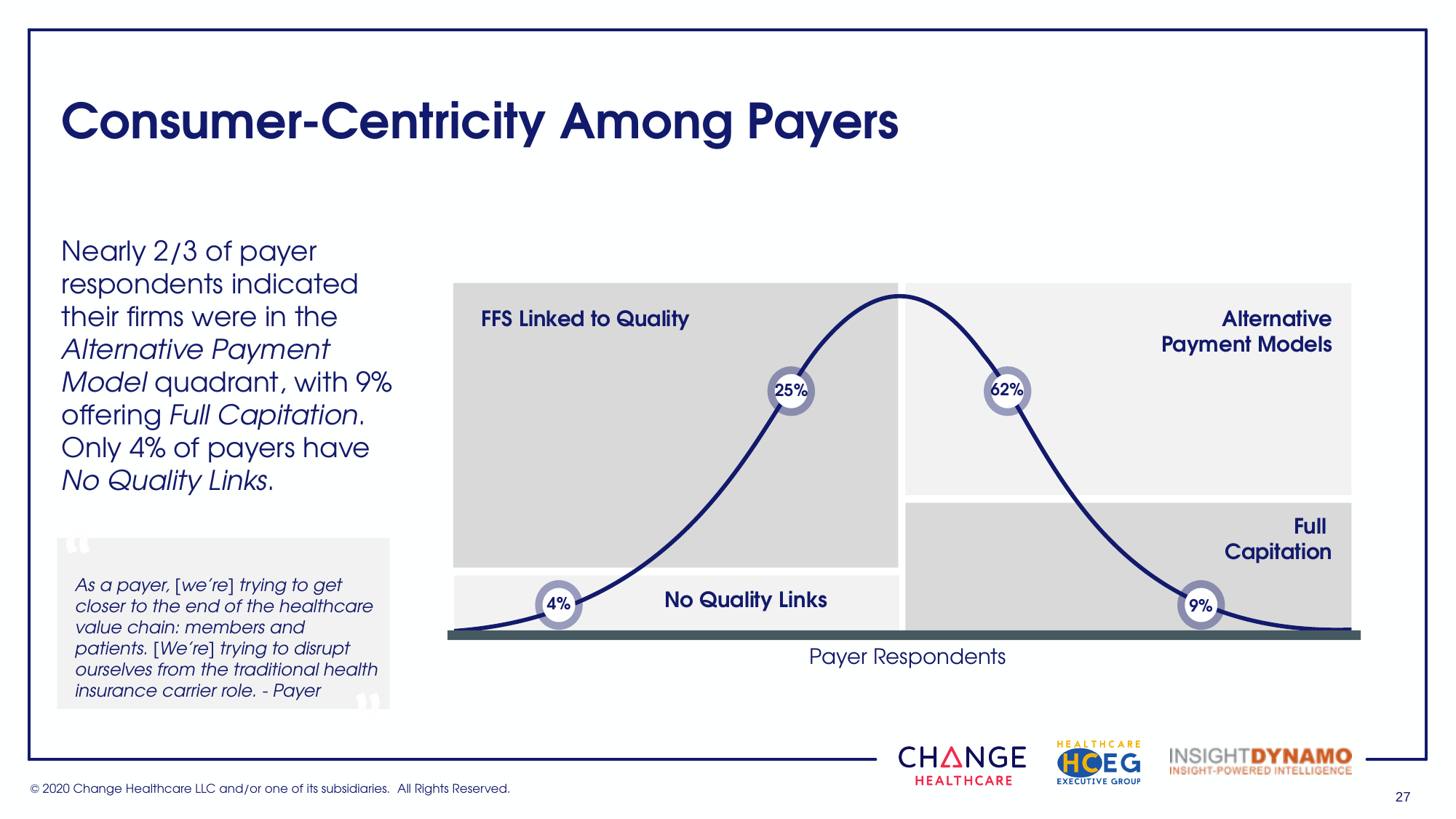

# Consumer-Centricity Among Payers
Nearly 2/3 of payer respondents indicated their firms were in the Alternative Payment Model quadrant, with 9% offering Full Capitation. Only 4% of payers have No Quality Links.

FFS Linked to Quality
Alternative Payment Models

62%
25%
“

Full
Capitation

As a payer, [we’re] trying to get closer to the end of the healthcare value chain: members and patients. [We’re] trying to disrupt ourselves from the traditional health insurance carrier role. - Payer

No Quality Links
4%
9%

Payer Respondents
”